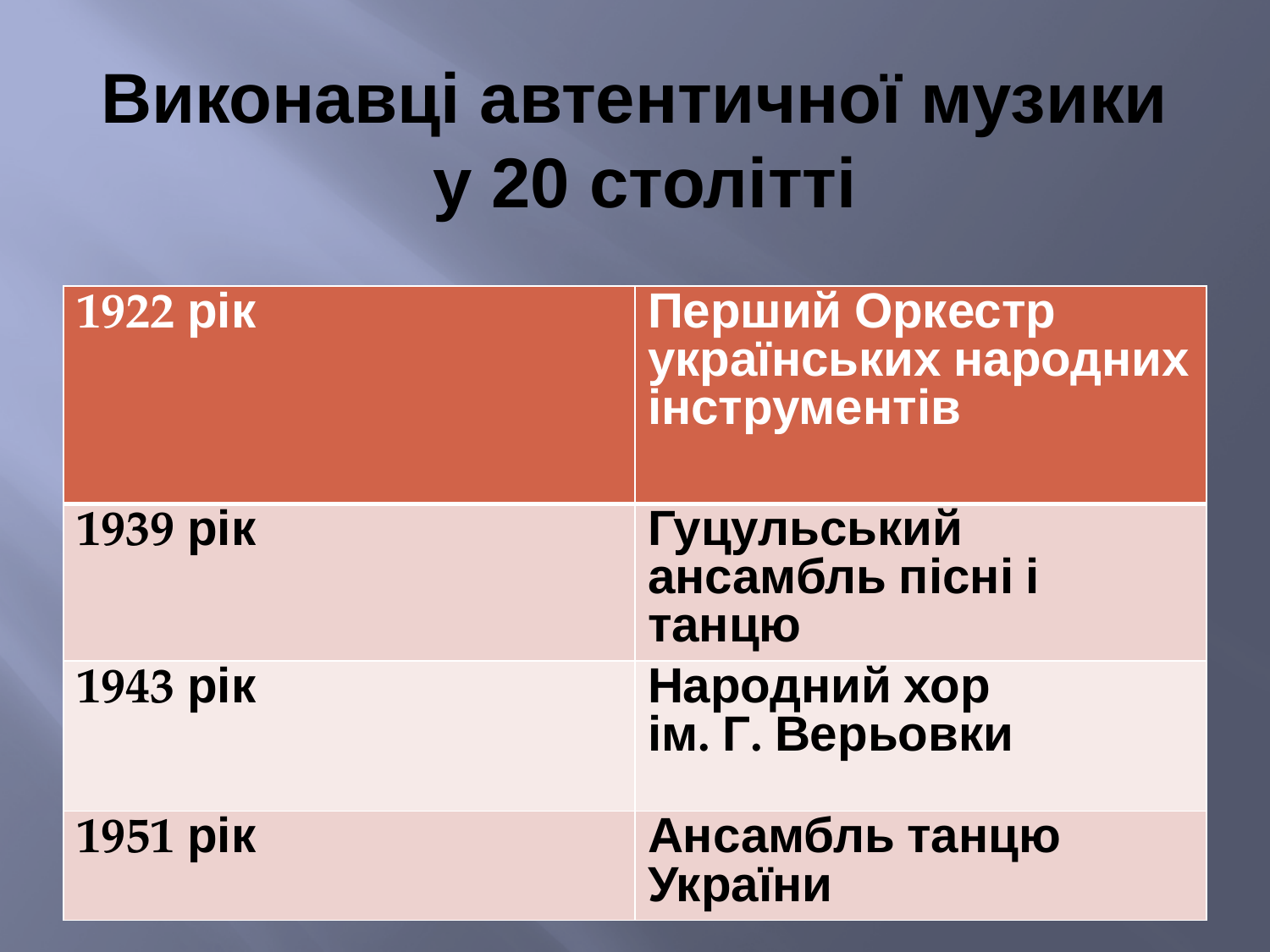

# Виконавці автентичної музики у 20 столітті
| 1922 рік | Перший Оркестр українських народних інструментів |
| --- | --- |
| 1939 рік | Гуцульський ансамбль пісні і танцю |
| 1943 рік | Народний хор ім. Г. Верьовки |
| 1951 рік | Ансамбль танцю України |